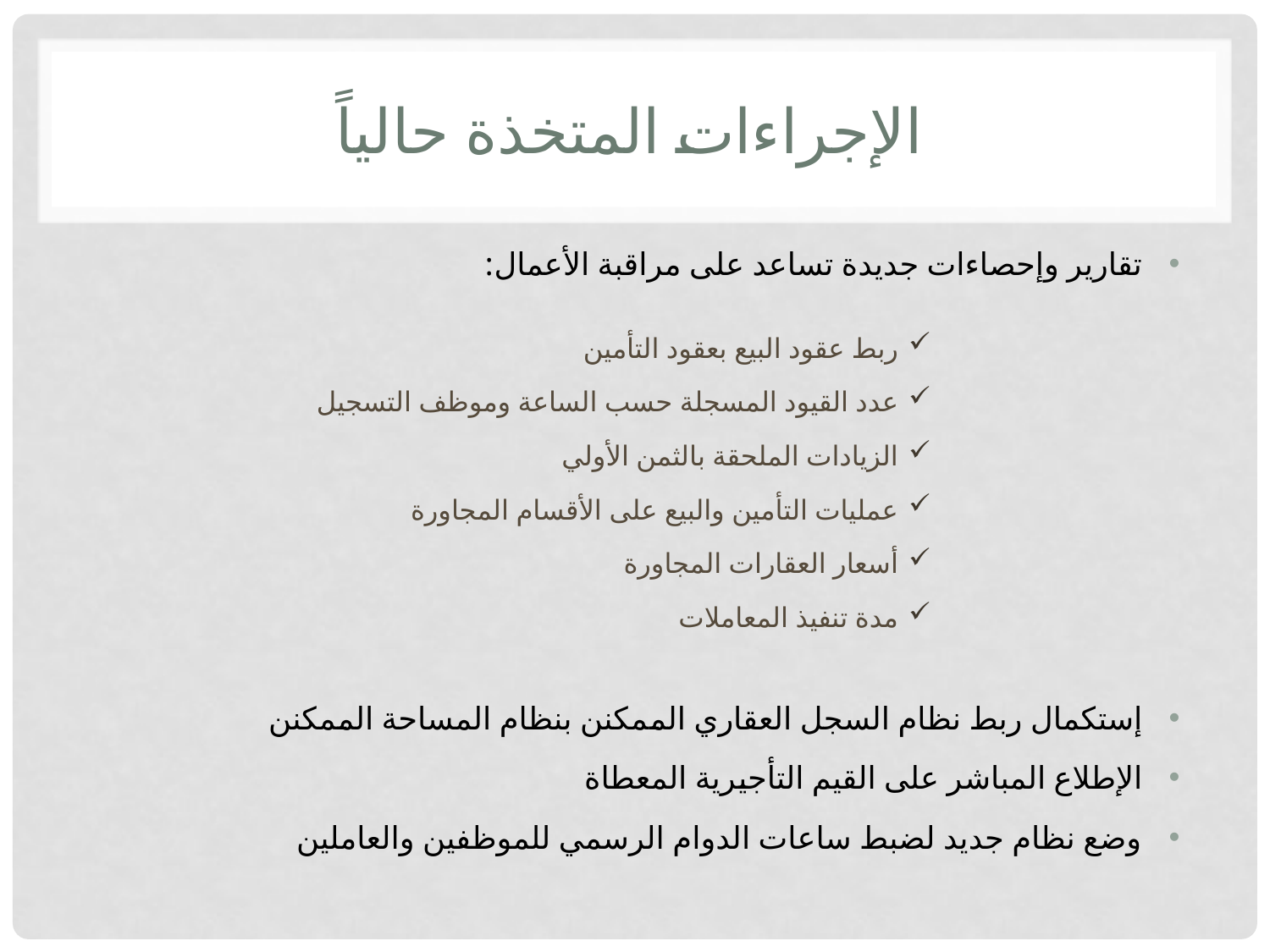

# الإجراءات المتخذة حالياً
تقارير وإحصاءات جديدة تساعد على مراقبة الأعمال:

ربط عقود البيع بعقود التأمين
عدد القيود المسجلة حسب الساعة وموظف التسجيل
الزيادات الملحقة بالثمن الأولي
عمليات التأمين والبيع على الأقسام المجاورة
أسعار العقارات المجاورة
مدة تنفيذ المعاملات

إستكمال ربط نظام السجل العقاري الممكنن بنظام المساحة الممكنن
الإطلاع المباشر على القيم التأجيرية المعطاة
وضع نظام جديد لضبط ساعات الدوام الرسمي للموظفين والعاملين